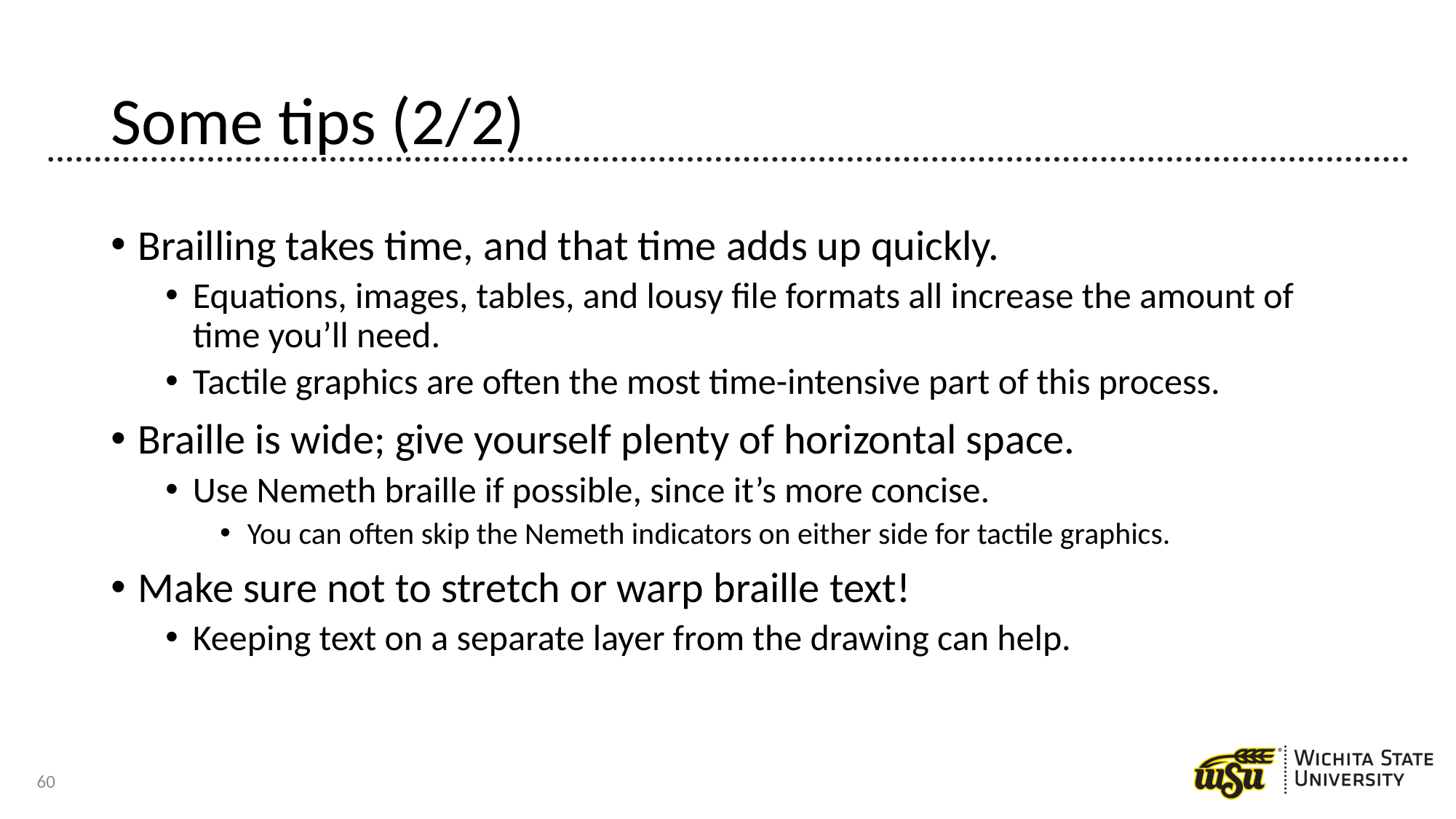

# Some tips (2/2)
Brailling takes time, and that time adds up quickly.
Equations, images, tables, and lousy file formats all increase the amount of time you’ll need.
Tactile graphics are often the most time-intensive part of this process.
Braille is wide; give yourself plenty of horizontal space.
Use Nemeth braille if possible, since it’s more concise.
You can often skip the Nemeth indicators on either side for tactile graphics.
Make sure not to stretch or warp braille text!
Keeping text on a separate layer from the drawing can help.
60